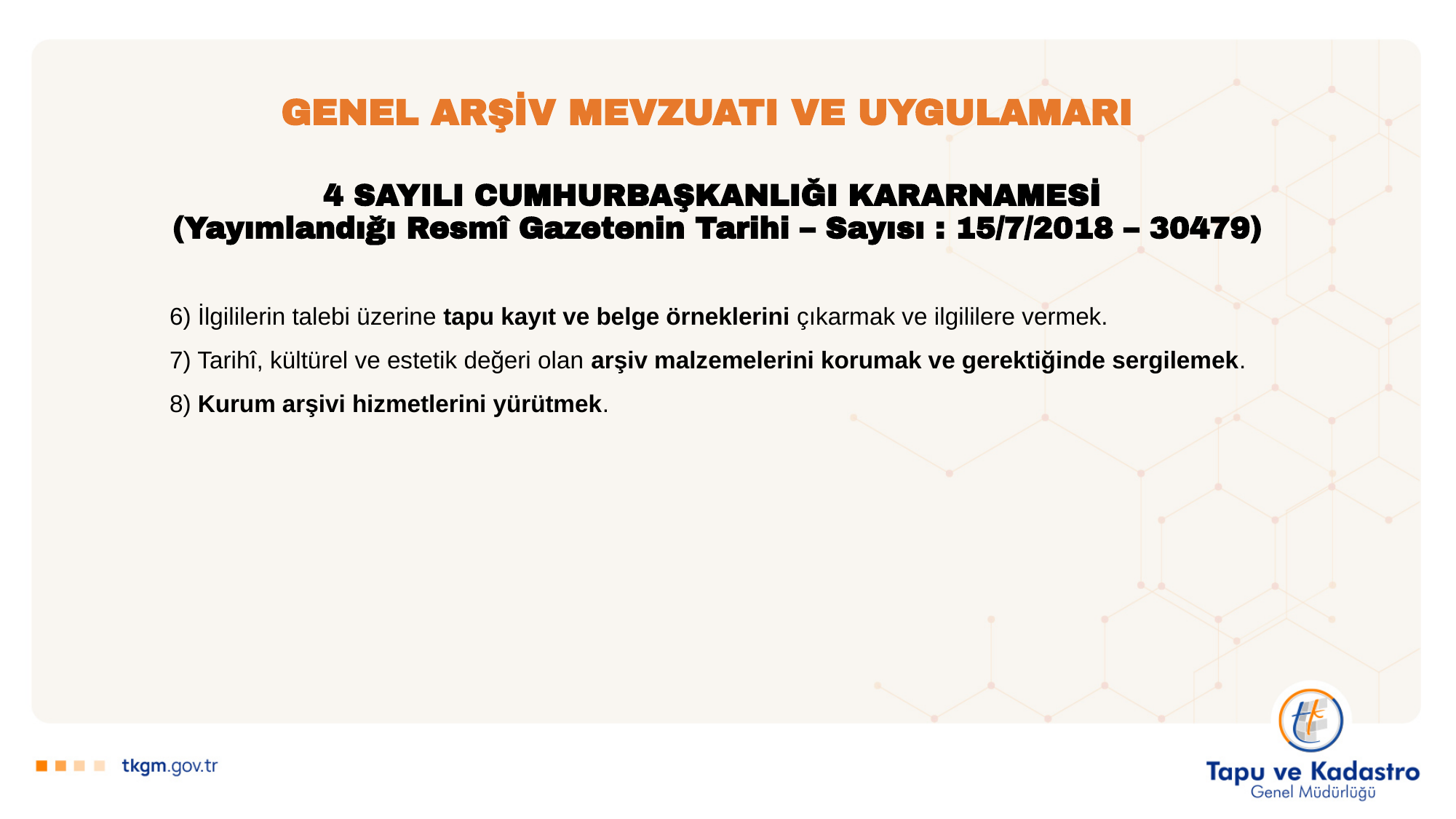

# GENEL ARŞİV MEVZUATI VE UYGULAMARI
4 SAYILI CUMHURBAŞKANLIĞI KARARNAMESİ
(Yayımlandığı Resmî Gazetenin Tarihi – Sayısı : 15/7/2018 – 30479)

6) İlgililerin talebi üzerine tapu kayıt ve belge örneklerini çıkarmak ve ilgililere vermek.
7) Tarihî, kültürel ve estetik değeri olan arşiv malzemelerini korumak ve gerektiğinde sergilemek.
8) Kurum arşivi hizmetlerini yürütmek.